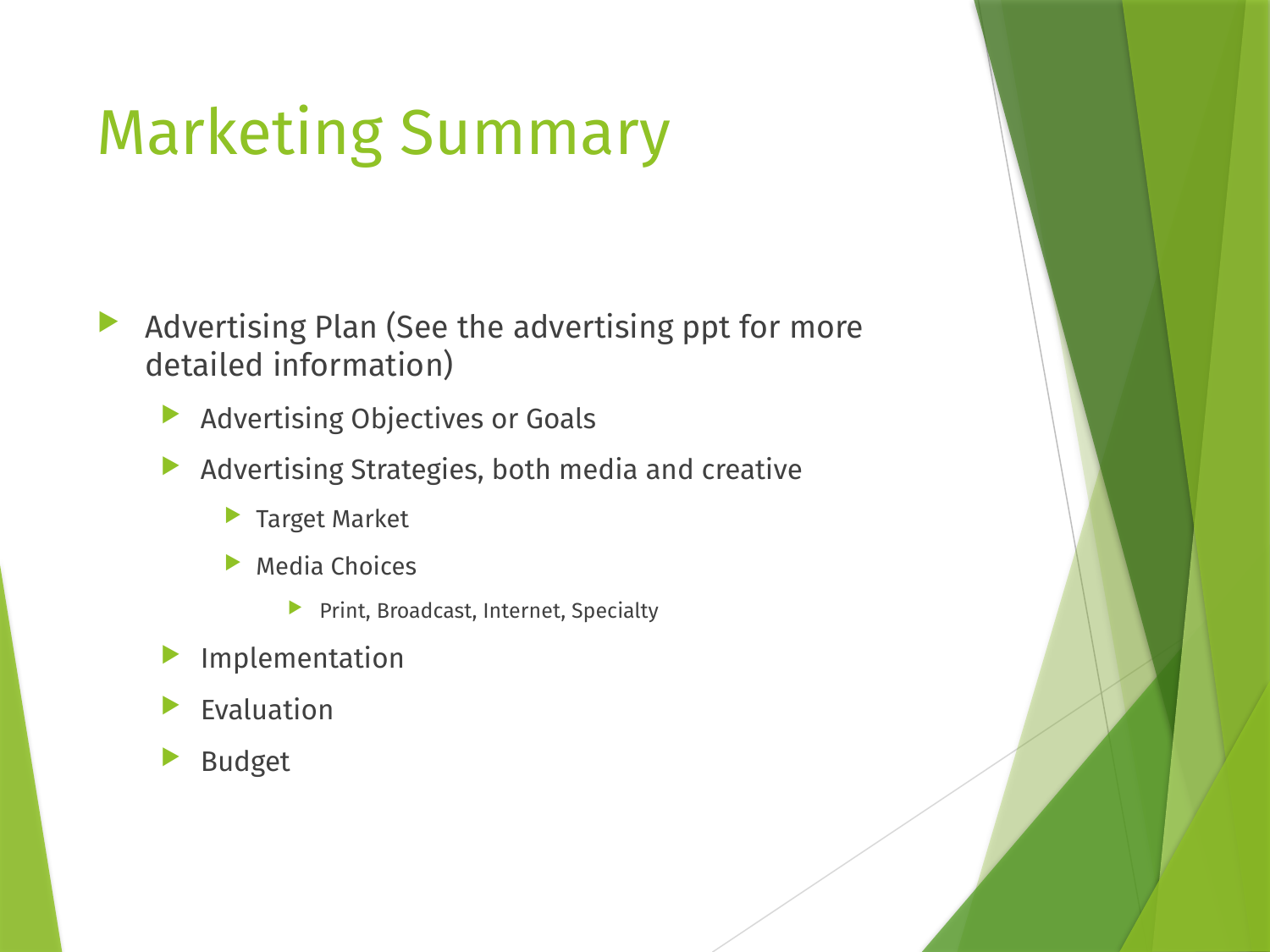

# Marketing Summary
Advertising Plan (See the advertising ppt for more detailed information)
Advertising Objectives or Goals
Advertising Strategies, both media and creative
Target Market
Media Choices
Print, Broadcast, Internet, Specialty
Implementation
Evaluation
Budget